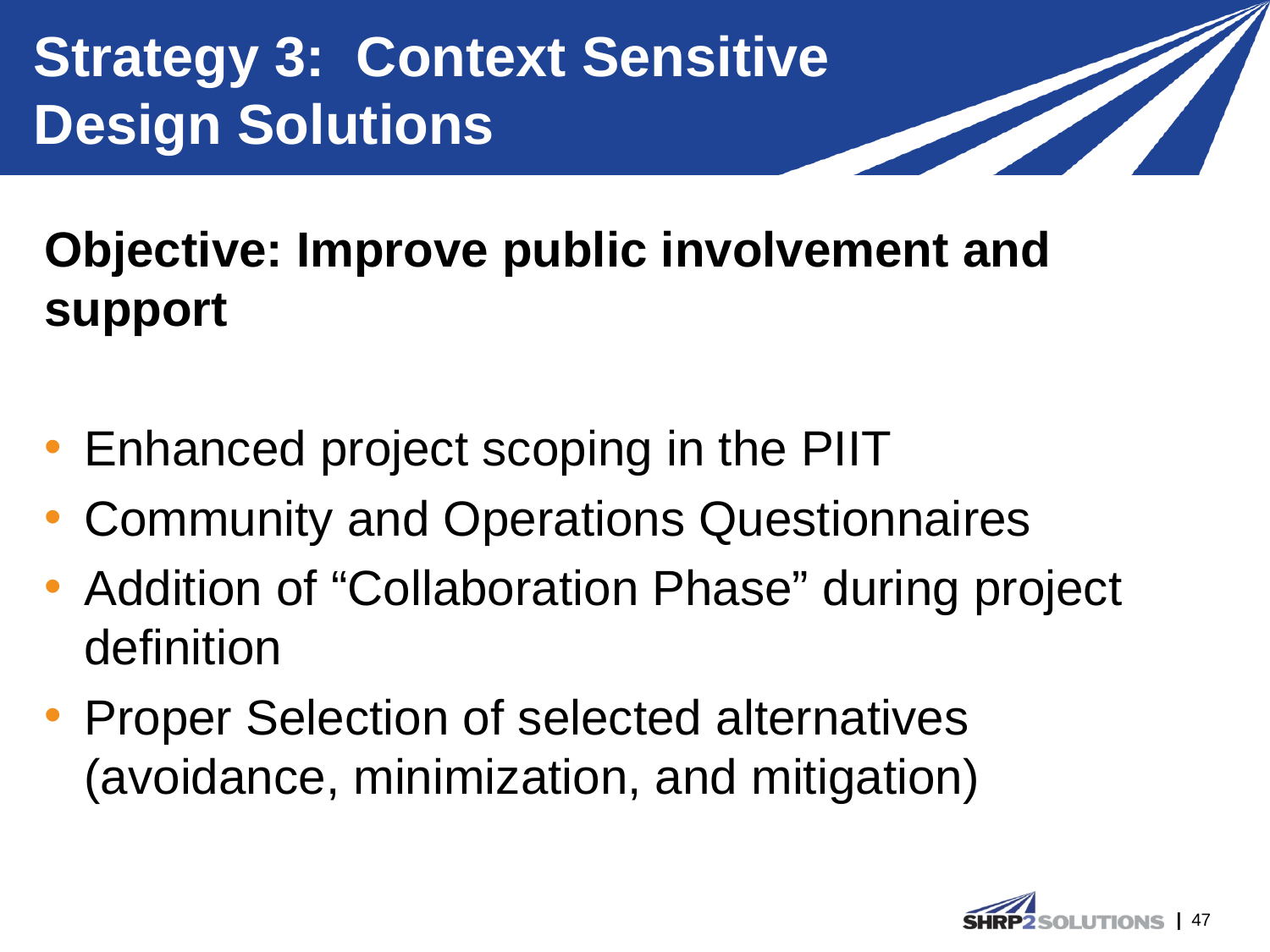

# Strategy 3:  Context Sensitive Design Solutions
Objective: Improve public involvement and support

Enhanced project scoping in the PIIT
Community and Operations Questionnaires
Addition of “Collaboration Phase” during project definition
Proper Selection of selected alternatives (avoidance, minimization, and mitigation)